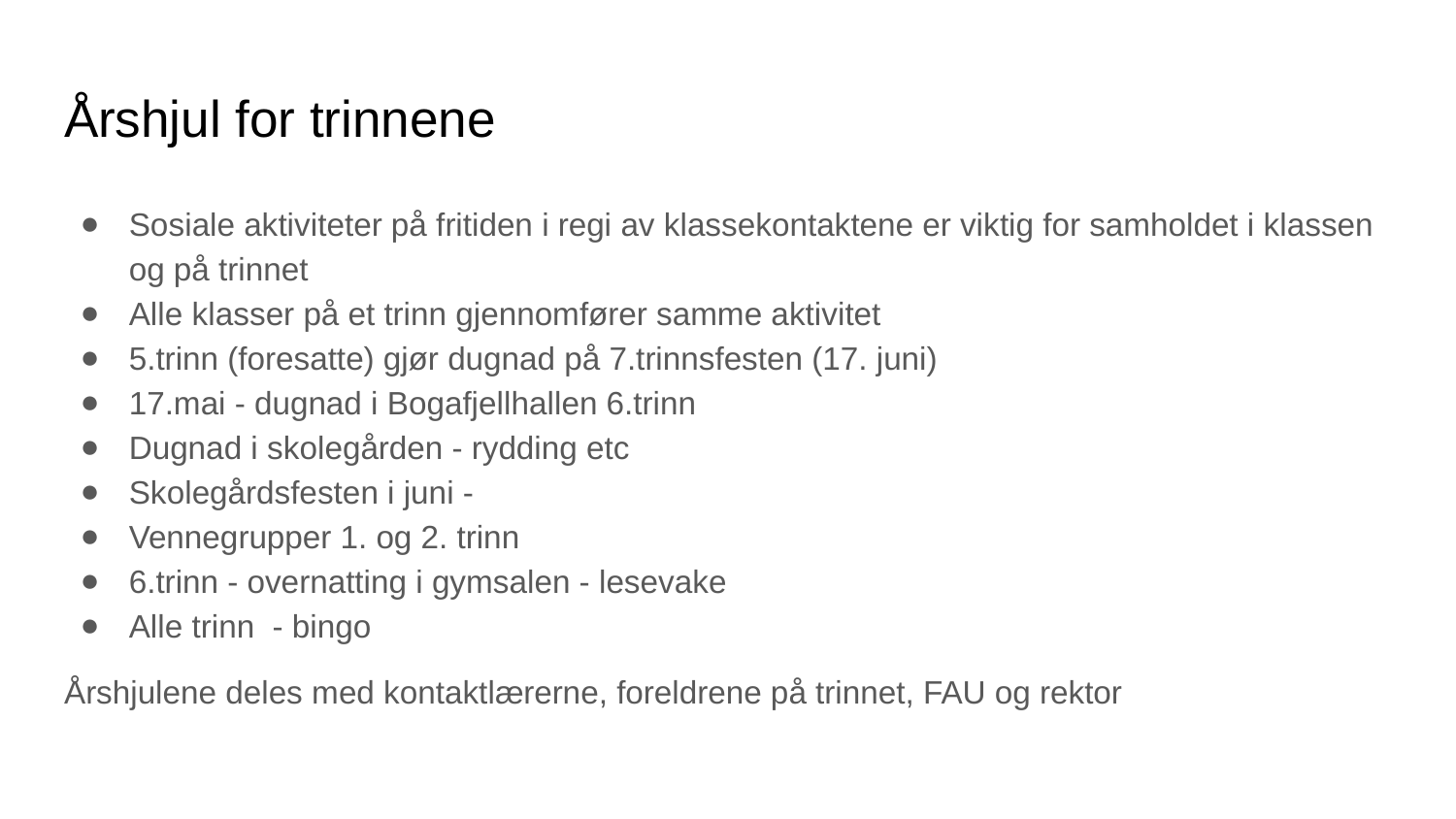

# Årshjul for trinnene
Sosiale aktiviteter på fritiden i regi av klassekontaktene er viktig for samholdet i klassen og på trinnet
Alle klasser på et trinn gjennomfører samme aktivitet
5.trinn (foresatte) gjør dugnad på 7.trinnsfesten (17. juni)
17.mai - dugnad i Bogafjellhallen 6.trinn
Dugnad i skolegården - rydding etc
Skolegårdsfesten i juni -
Vennegrupper 1. og 2. trinn
6.trinn - overnatting i gymsalen - lesevake
Alle trinn  - bingo
Årshjulene deles med kontaktlærerne, foreldrene på trinnet, FAU og rektor